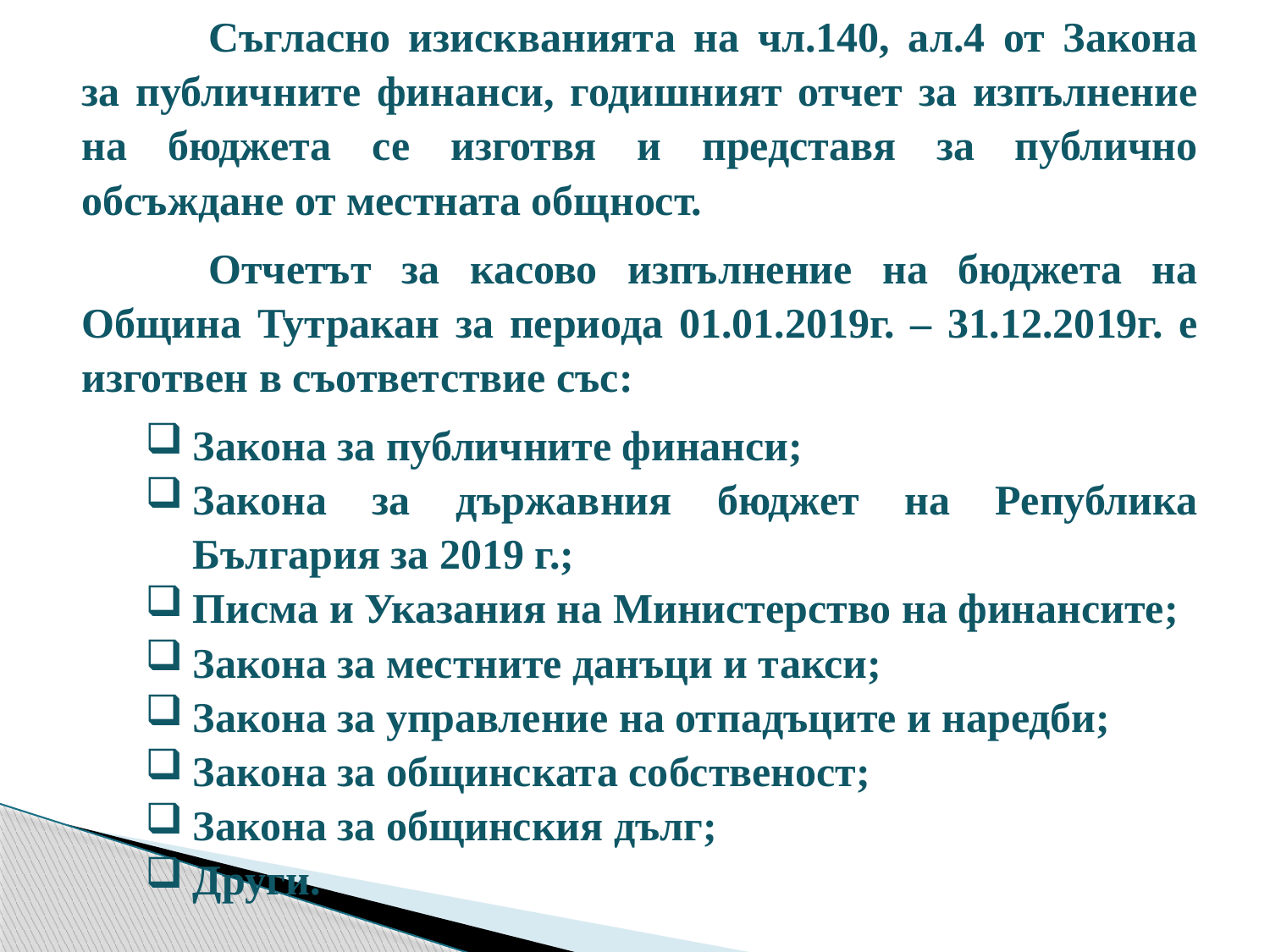

Съгласно изискванията на чл.140, ал.4 от Закона за публичните финанси, годишният отчет за изпълнение на бюджета се изготвя и представя за публично обсъждане от местната общност.
	Отчетът за касово изпълнение на бюджета на Община Тутракан за периода 01.01.2019г. – 31.12.2019г. е изготвен в съответствие със:
Закона за публичните финанси;
Закона за държавния бюджет на Република България за 2019 г.;
Писма и Указания на Министерство на финансите;
Закона за местните данъци и такси;
Закона за управление на отпадъците и наредби;
Закона за общинската собственост;
Закона за общинския дълг;
Други.